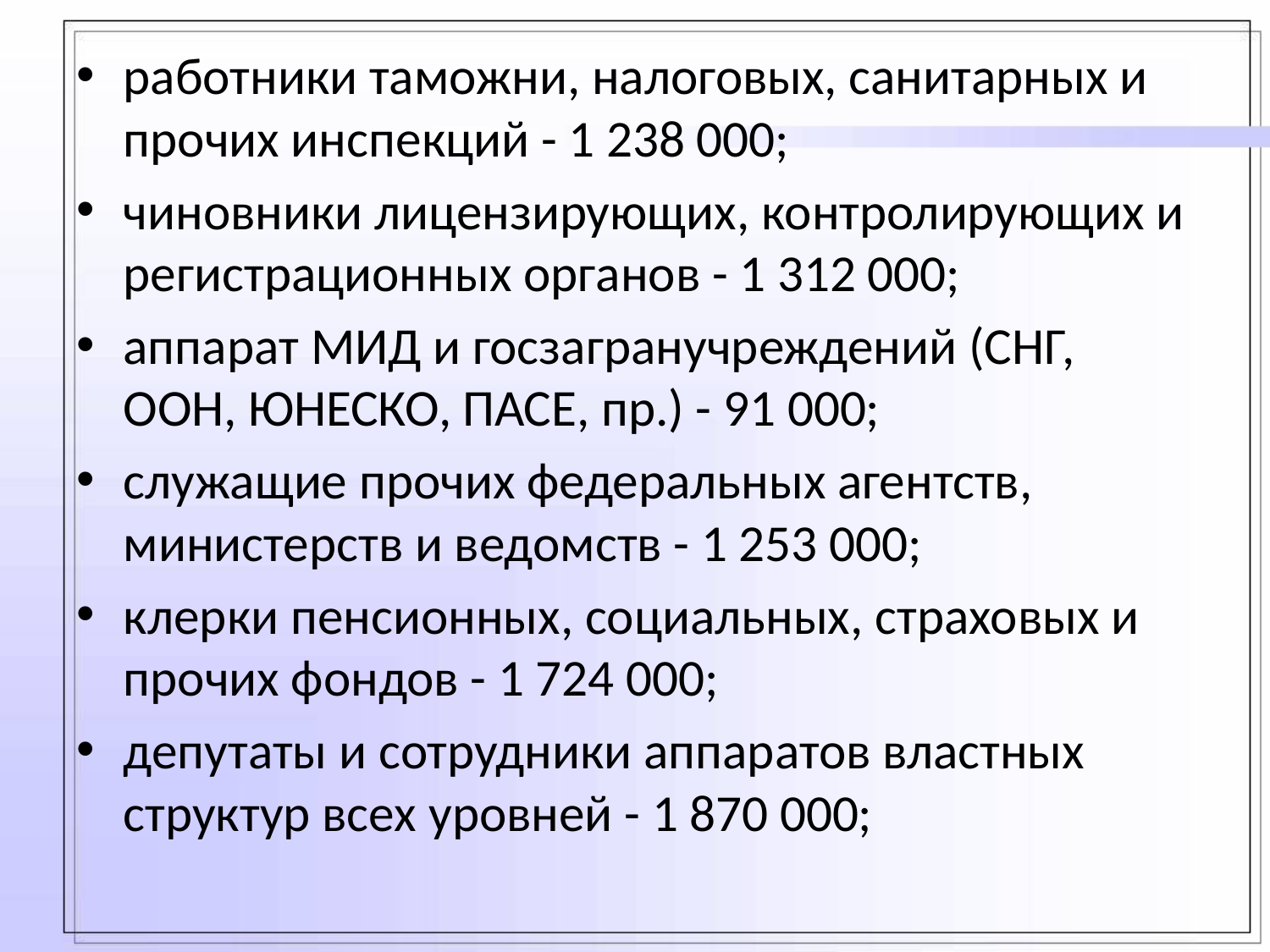

работники таможни, налоговых, санитарных и прочих инспекций - 1 238 000;
чиновники лицензирующих, контролирующих и регистрационных органов - 1 312 000;
аппарат МИД и госзагранучреждений (СНГ, ООН, ЮНЕСКО, ПАСЕ, пр.) - 91 000;
служащие прочих федеральных агентств, министерств и ведомств - 1 253 000;
клерки пенсионных, социальных, страховых и прочих фондов - 1 724 000;
депутаты и сотрудники аппаратов властных структур всех уровней - 1 870 000;